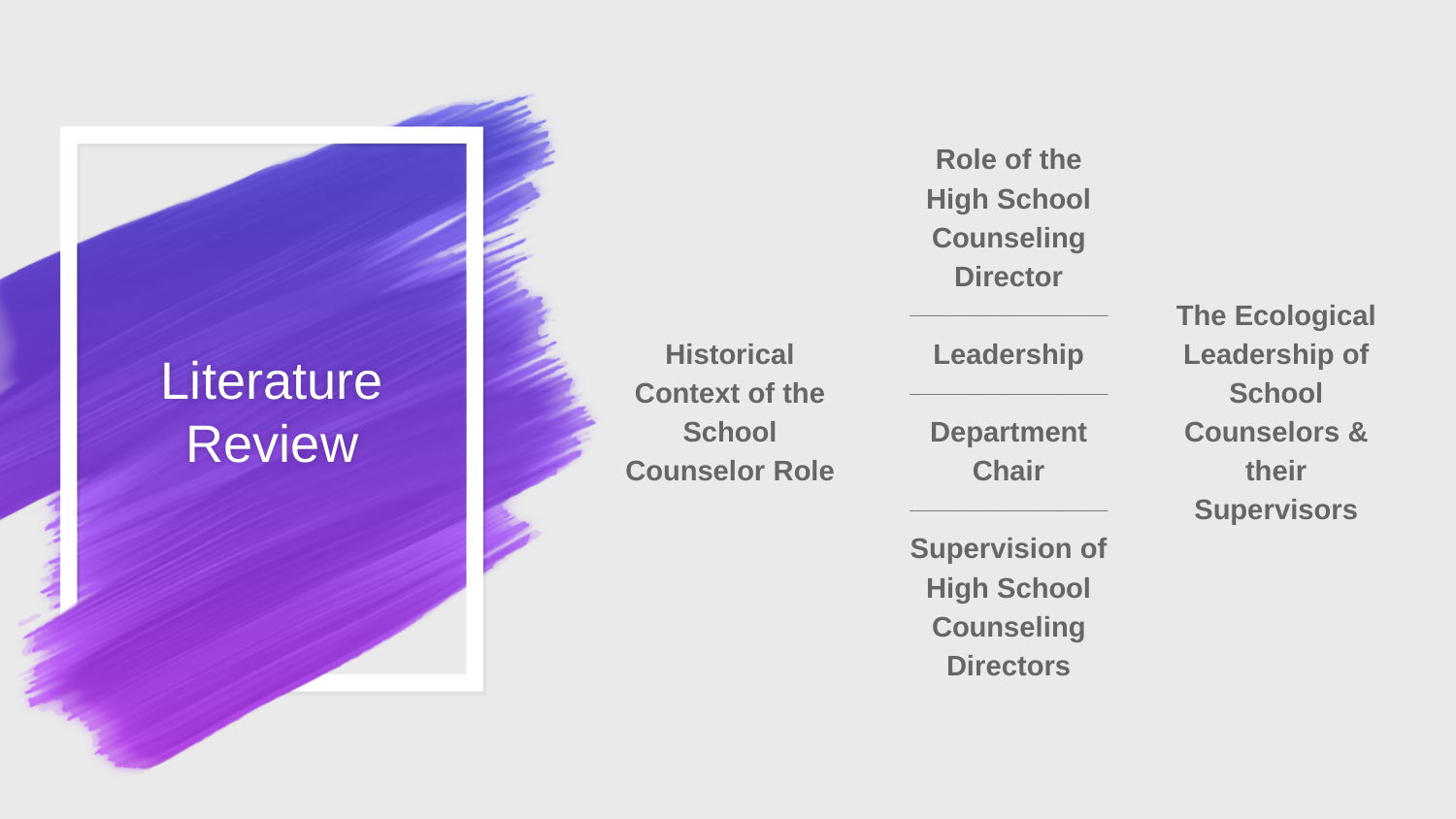

Historical Context of the School Counselor Role
Role of the High School Counseling Director
________________
Leadership
________________
Department Chair
________________
Supervision of High School Counseling Directors
The Ecological Leadership of School Counselors & their Supervisors
# Literature Review